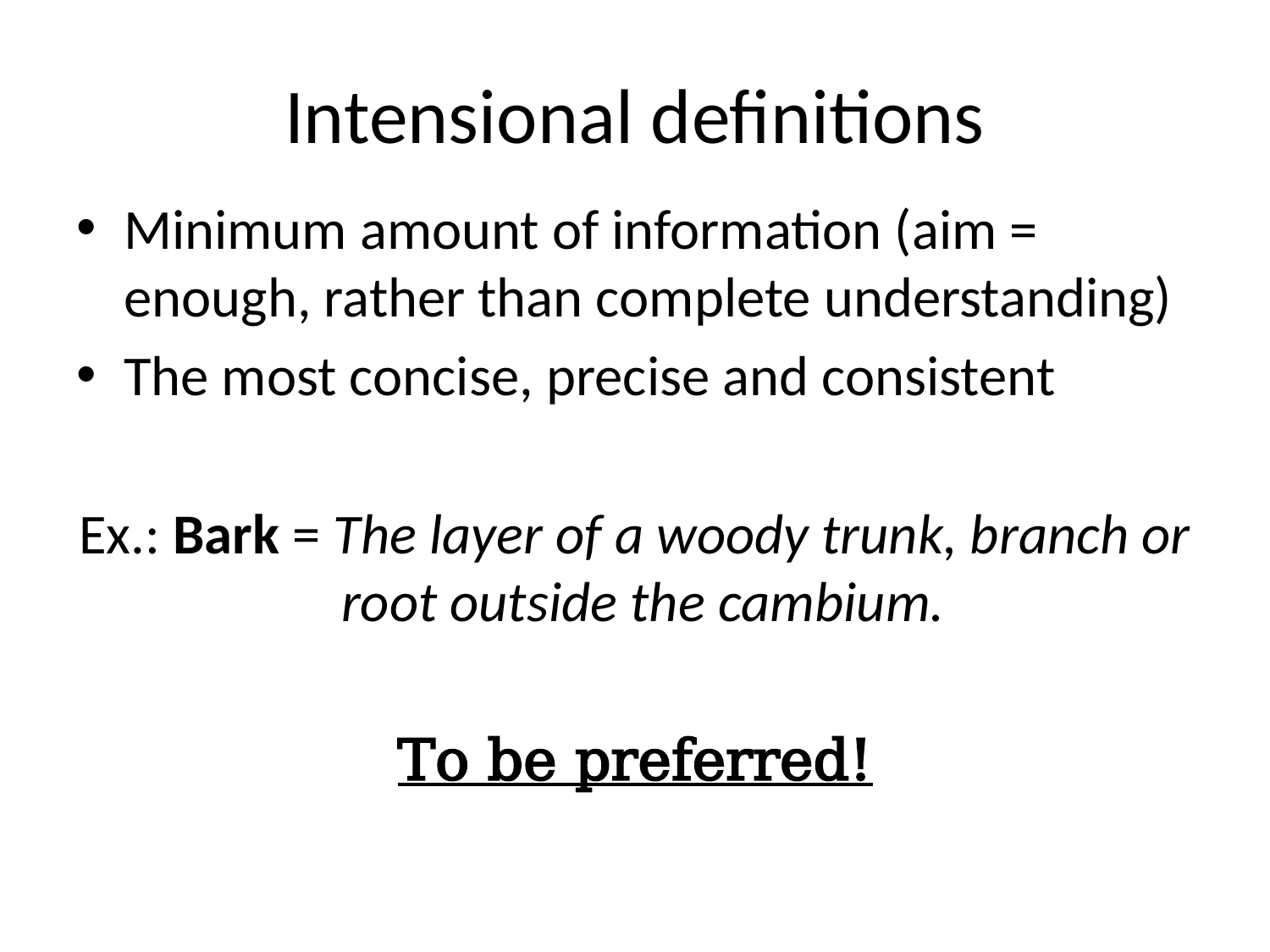

# Intensional definitions
Minimum amount of information (aim = enough, rather than complete understanding)
The most concise, precise and consistent

Ex.: Bark = The layer of a woody trunk, branch or root outside the cambium.

To be preferred!